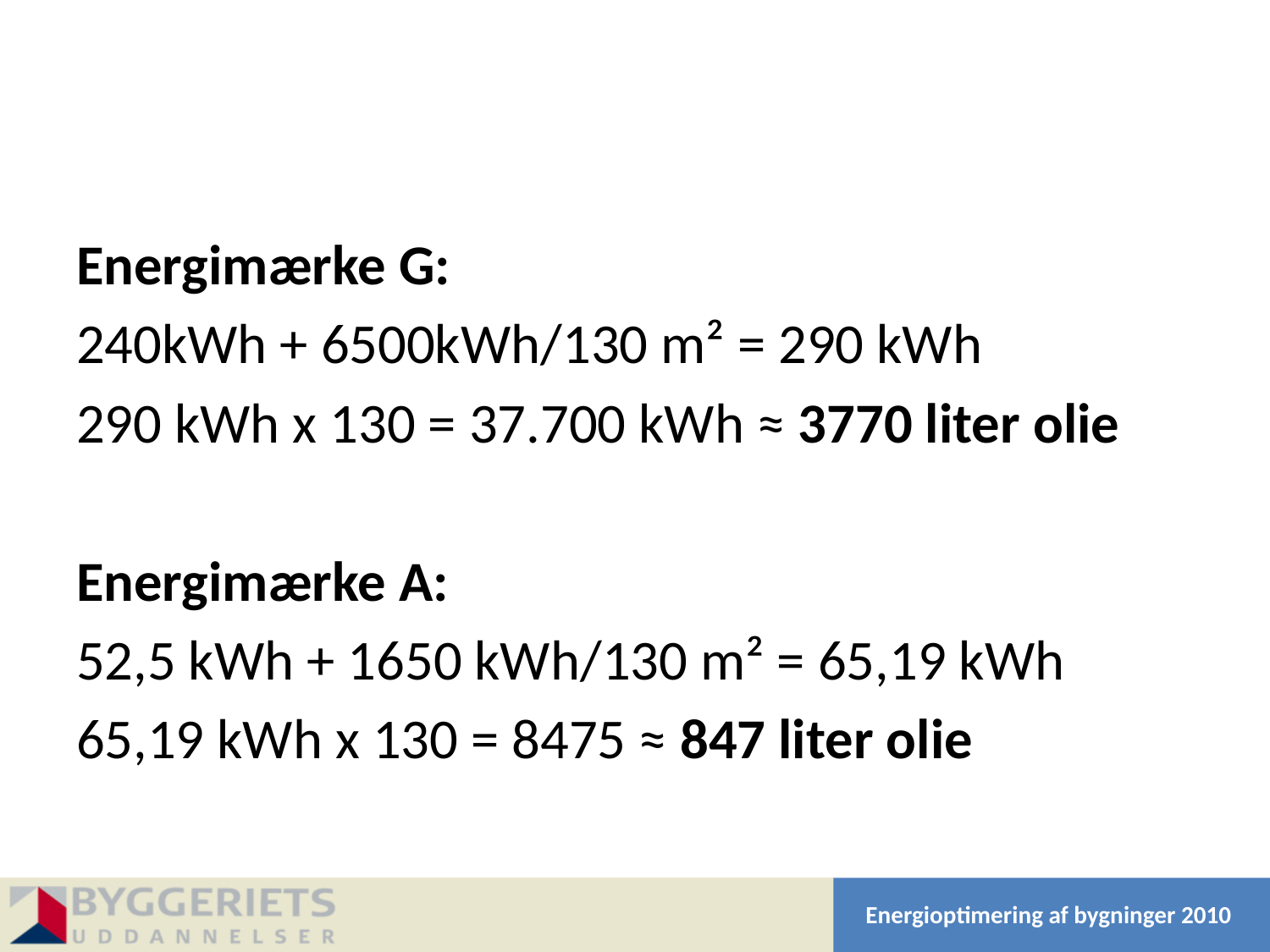

#
Energimærke G:
240kWh + 6500kWh/130 m² = 290 kWh
290 kWh x 130 = 37.700 kWh ≈ 3770 liter olie

Energimærke A:
52,5 kWh + 1650 kWh/130 m² = 65,19 kWh
65,19 kWh x 130 = 8475 ≈ 847 liter olie